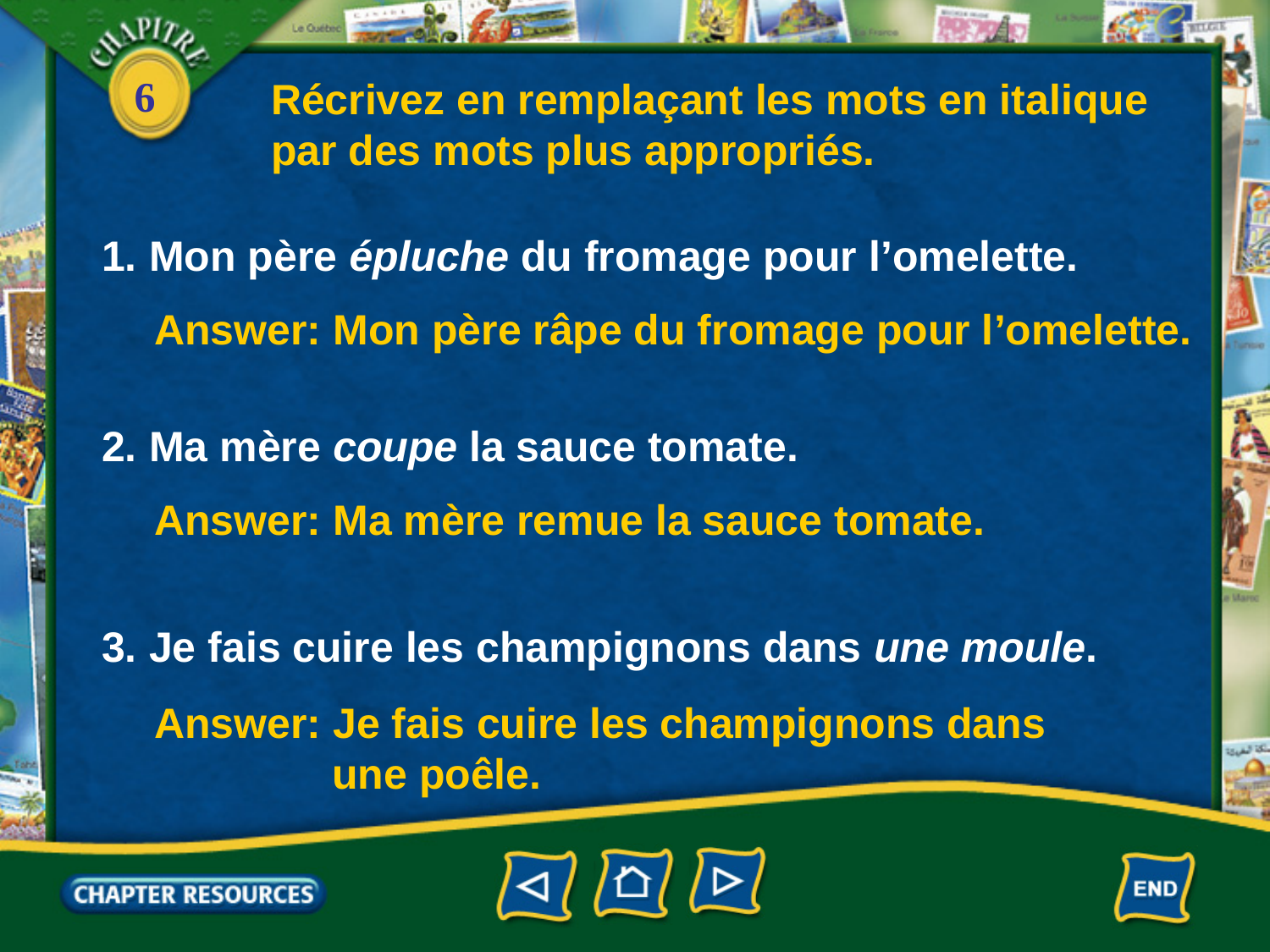

Récrivez en remplaçant les mots en italique par des mots plus appropriés.
1.	Mon père épluche du fromage pour l’omelette.
Answer: Mon père râpe du fromage pour l’omelette.
2.	Ma mère coupe la sauce tomate.
Answer: Ma mère remue la sauce tomate.
3.	Je fais cuire les champignons dans une moule.
Answer: Je fais cuire les champignons dans
               une poêle.